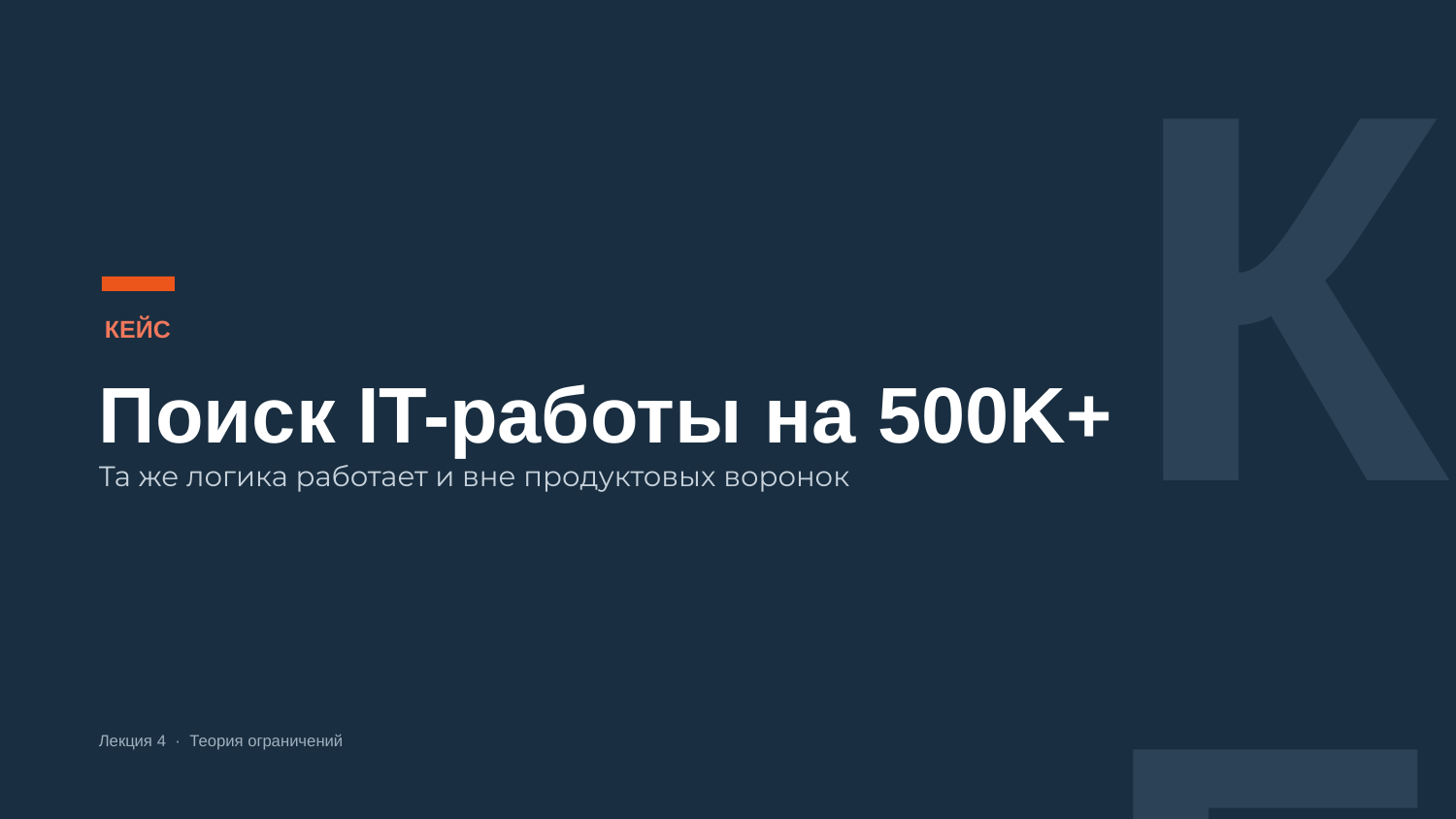

КЕЙС

КЕЙС
Поиск IT-работы на 500K+
Та же логика работает и вне продуктовых воронок
Лекция 4  ·  Теория ограничений